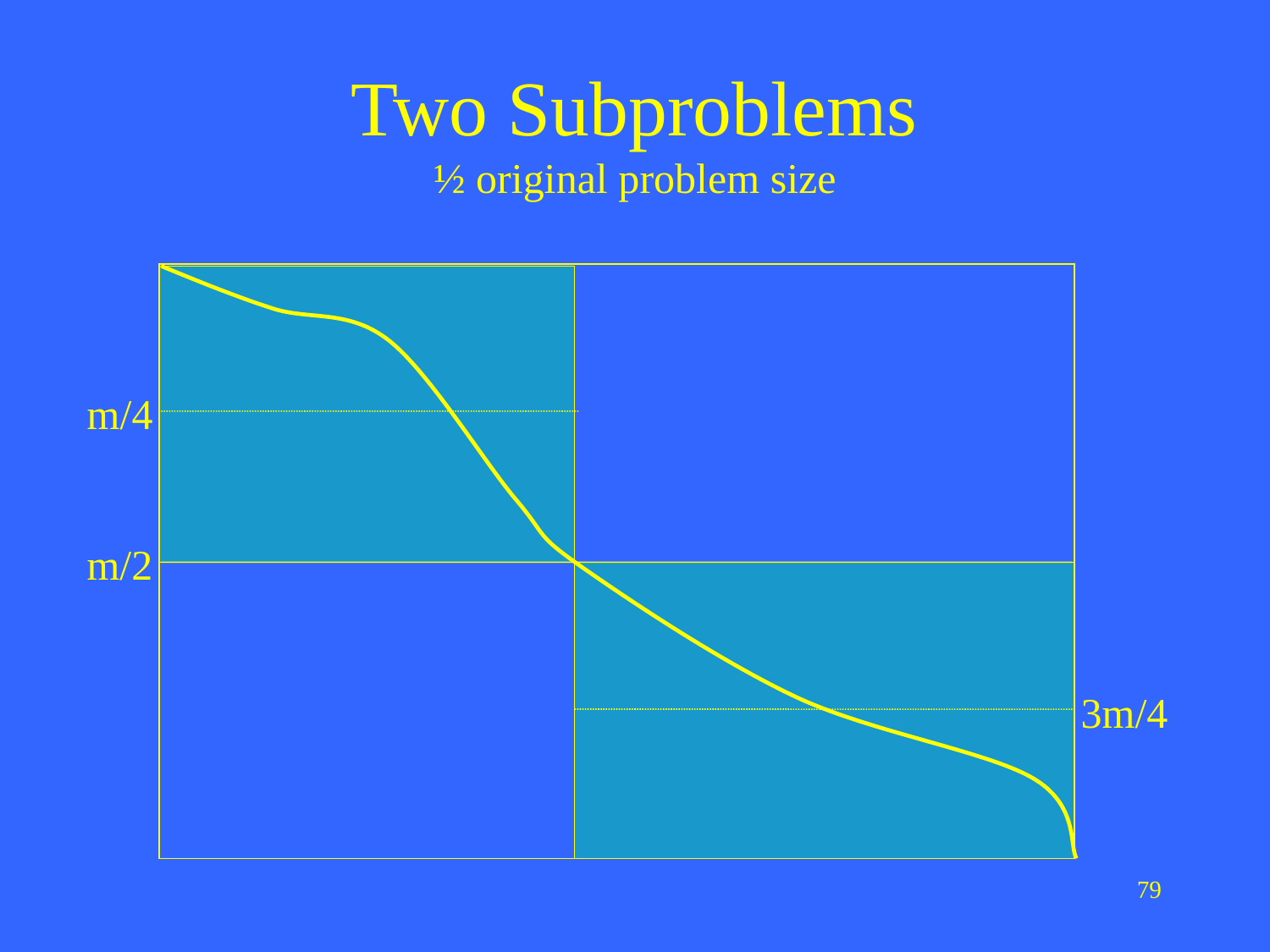

Two Subproblems
½ original problem size

m/4

m/2

3m/4

79